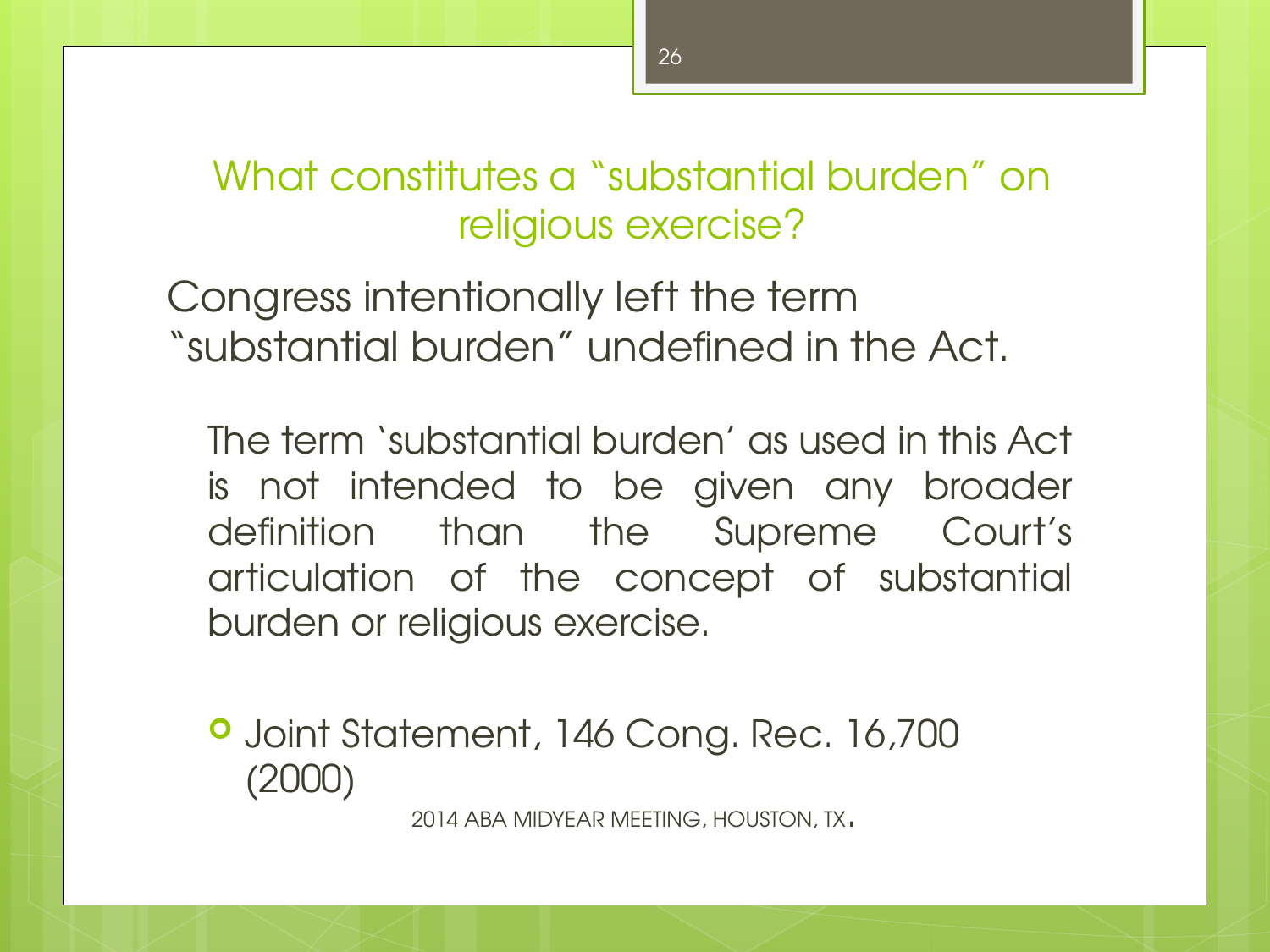

26
# What constitutes a “substantial burden” on religious exercise?
Congress intentionally left the term  “substantial burden” undefined in the Act.

The term ‘substantial burden’ as used in this Act is not intended to be given any broader definition than the Supreme Court’s articulation of the concept of substantial burden or religious exercise.

Joint Statement, 146 Cong. Rec. 16,700 (2000)
2014 ABA MIDYEAR MEETING, HOUSTON, TX.